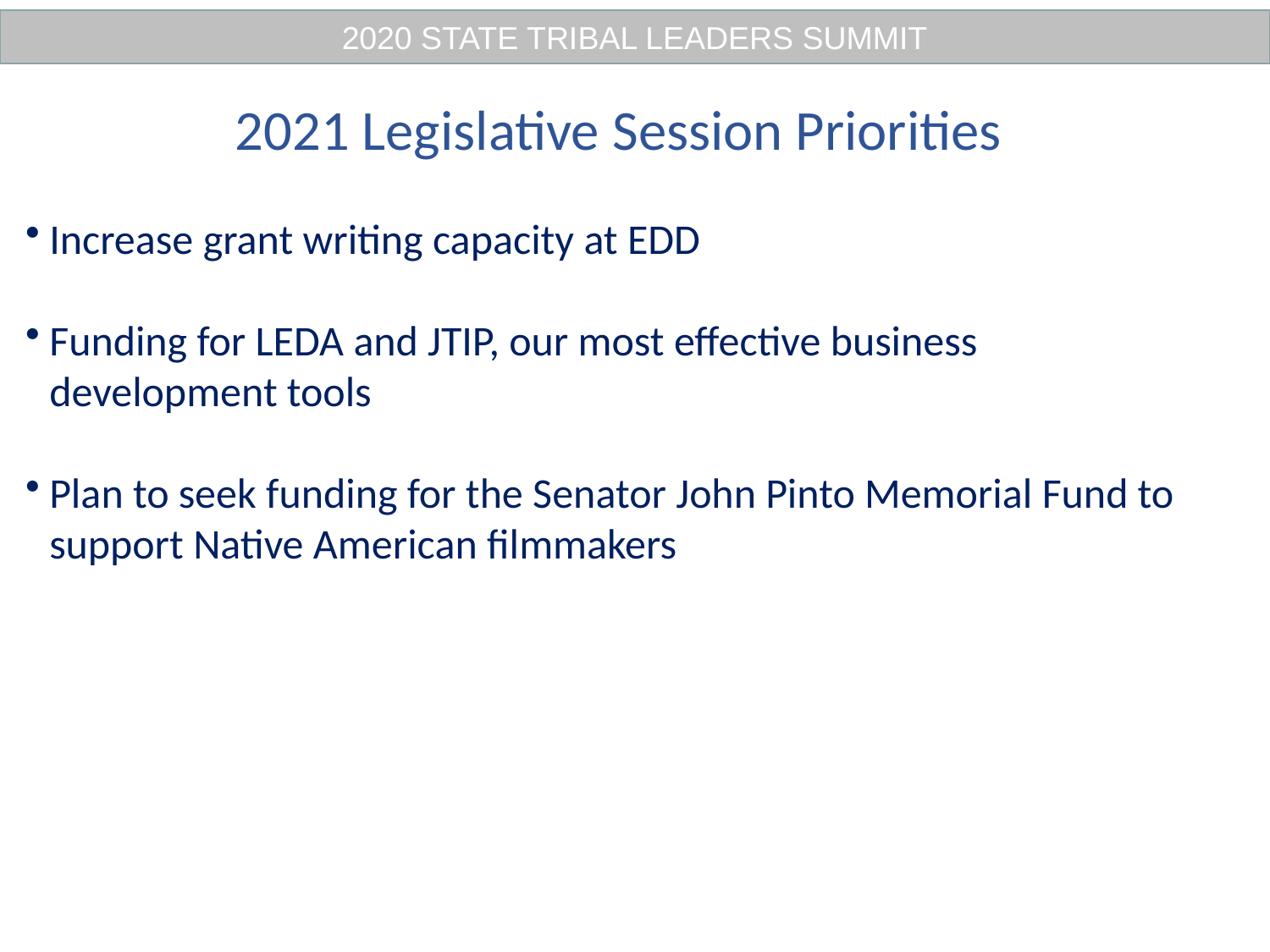

2020 STATE TRIBAL LEADERS SUMMIT
#
2021 Legislative Session Priorities

Increase grant writing capacity at EDD

Funding for LEDA and JTIP, our most effective business development tools

Plan to seek funding for the Senator John Pinto Memorial Fund to support Native American filmmakers